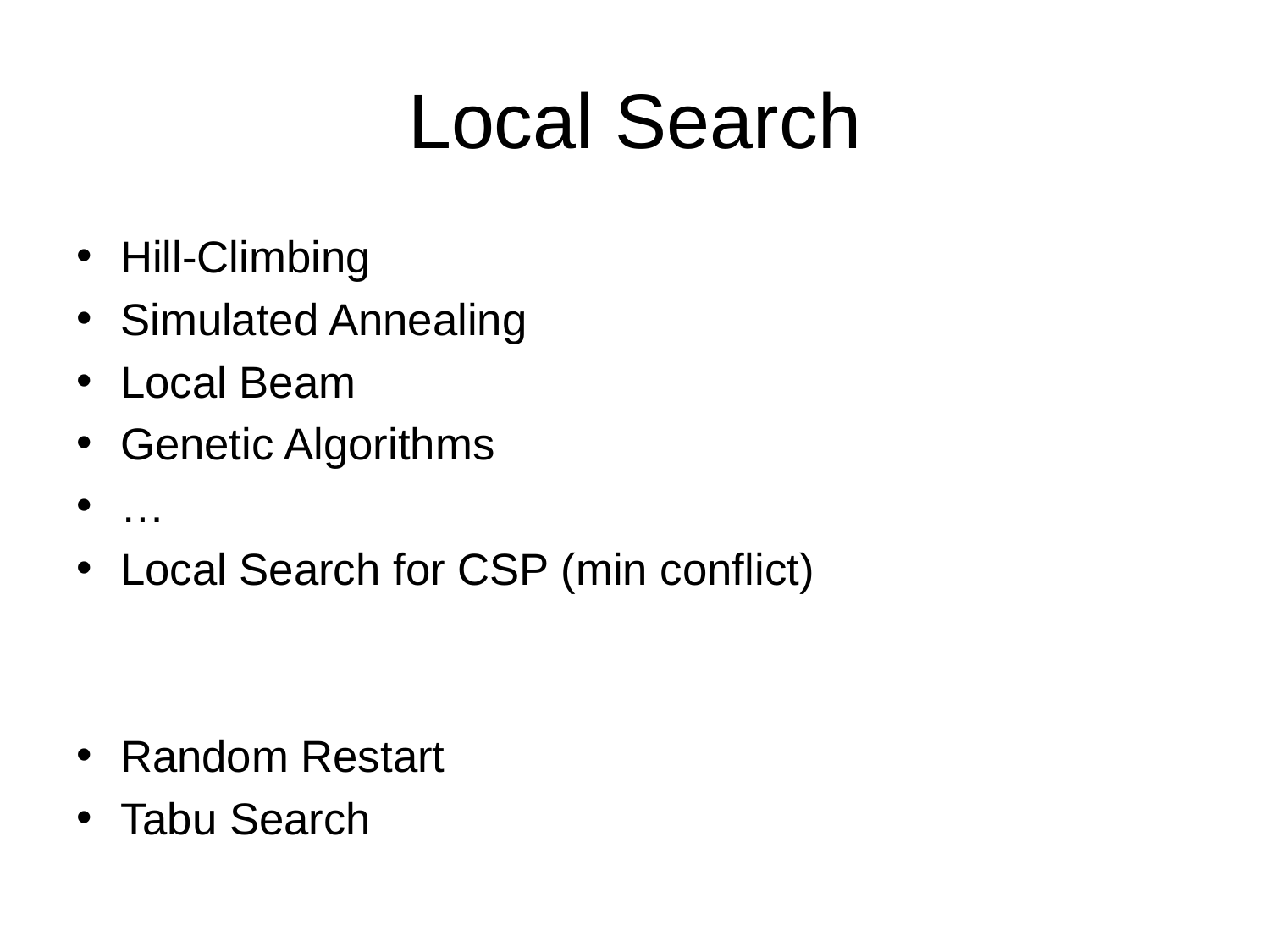

# Local Search
Hill-Climbing
Simulated Annealing
Local Beam
Genetic Algorithms
…
Local Search for CSP (min conflict)

Random Restart
Tabu Search